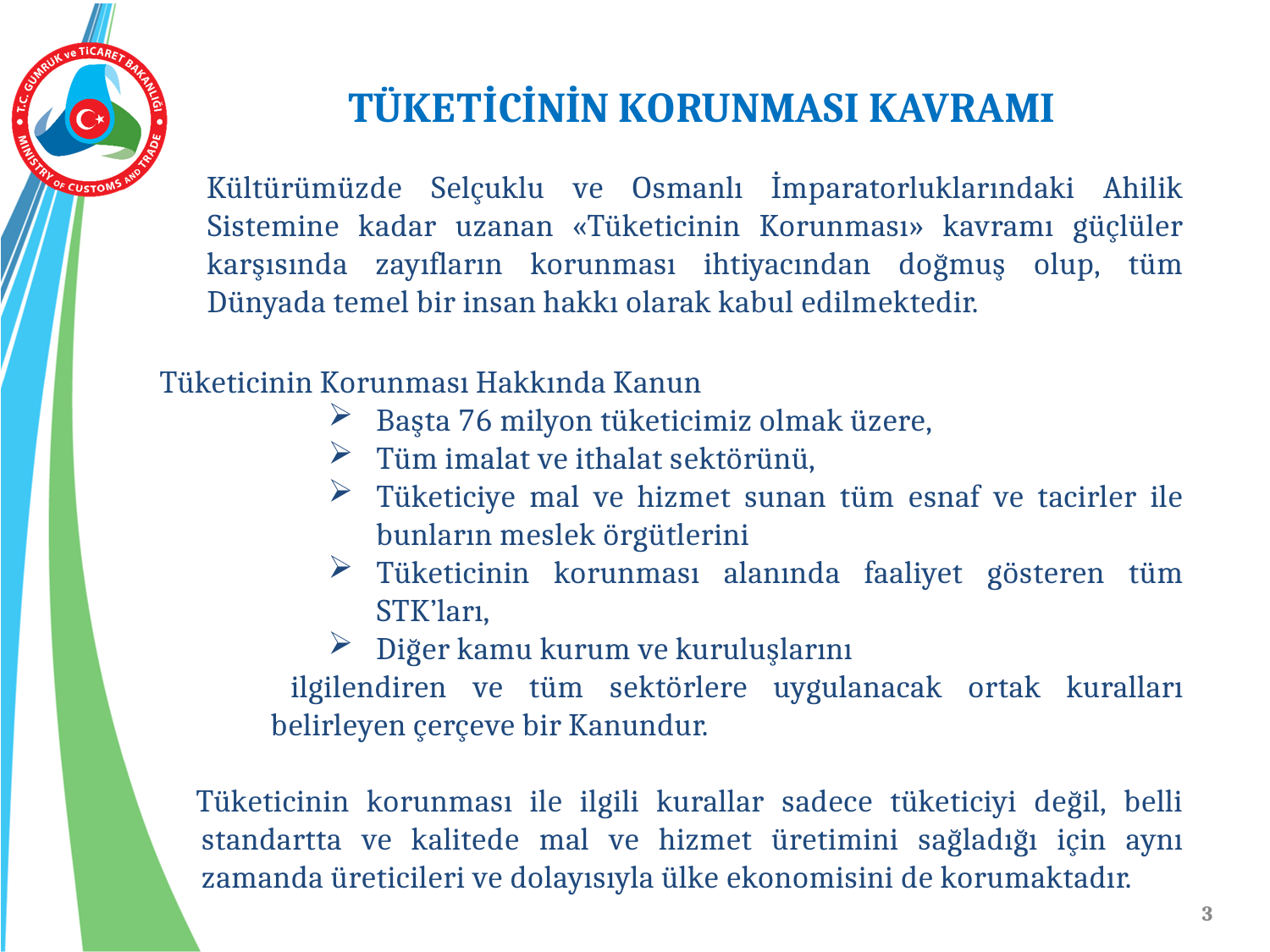

Kültürümüzde Selçuklu ve Osmanlı İmparatorluklarındaki Ahilik Sistemine kadar uzanan «Tüketicinin Korunması» kavramı güçlüler karşısında zayıfların korunması ihtiyacından doğmuş olup, tüm Dünyada temel bir insan hakkı olarak kabul edilmektedir.

Tüketicinin Korunması Hakkında Kanun
Başta 76 milyon tüketicimiz olmak üzere,
Tüm imalat ve ithalat sektörünü,
Tüketiciye mal ve hizmet sunan tüm esnaf ve tacirler ile bunların meslek örgütlerini
Tüketicinin korunması alanında faaliyet gösteren tüm STK’ları,
Diğer kamu kurum ve kuruluşlarını
 ilgilendiren ve tüm sektörlere uygulanacak ortak kuralları belirleyen çerçeve bir Kanundur.

Tüketicinin korunması ile ilgili kurallar sadece tüketiciyi değil, belli standartta ve kalitede mal ve hizmet üretimini sağladığı için aynı zamanda üreticileri ve dolayısıyla ülke ekonomisini de korumaktadır.

 TÜKETİCİNİN KORUNMASI KAVRAMI

3